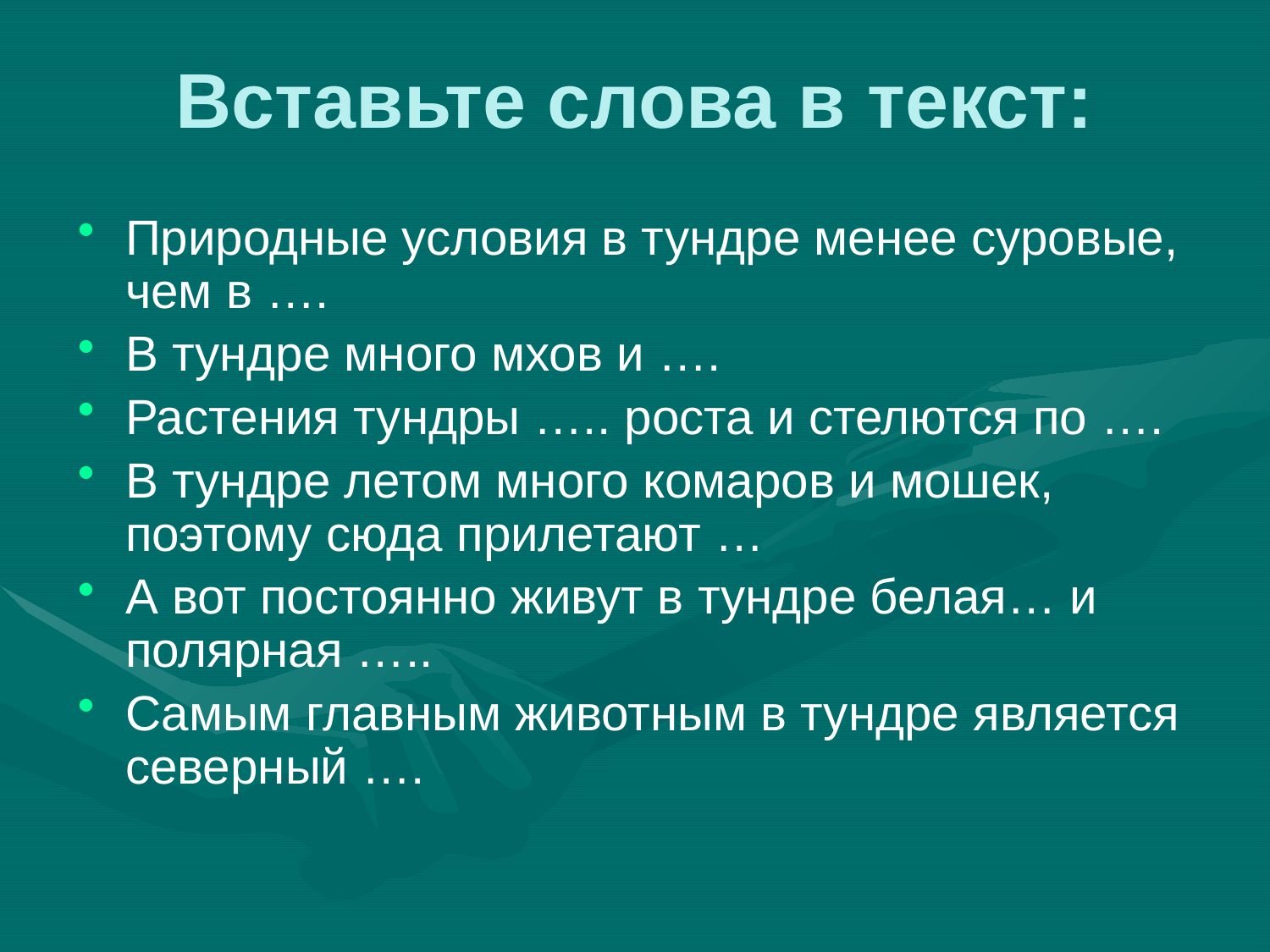

# Вставьте слова в текст:
Природные условия в тундре менее суровые, чем в ….
В тундре много мхов и ….
Растения тундры ….. роста и стелются по ….
В тундре летом много комаров и мошек, поэтому сюда прилетают …
А вот постоянно живут в тундре белая… и полярная …..
Самым главным животным в тундре является северный ….